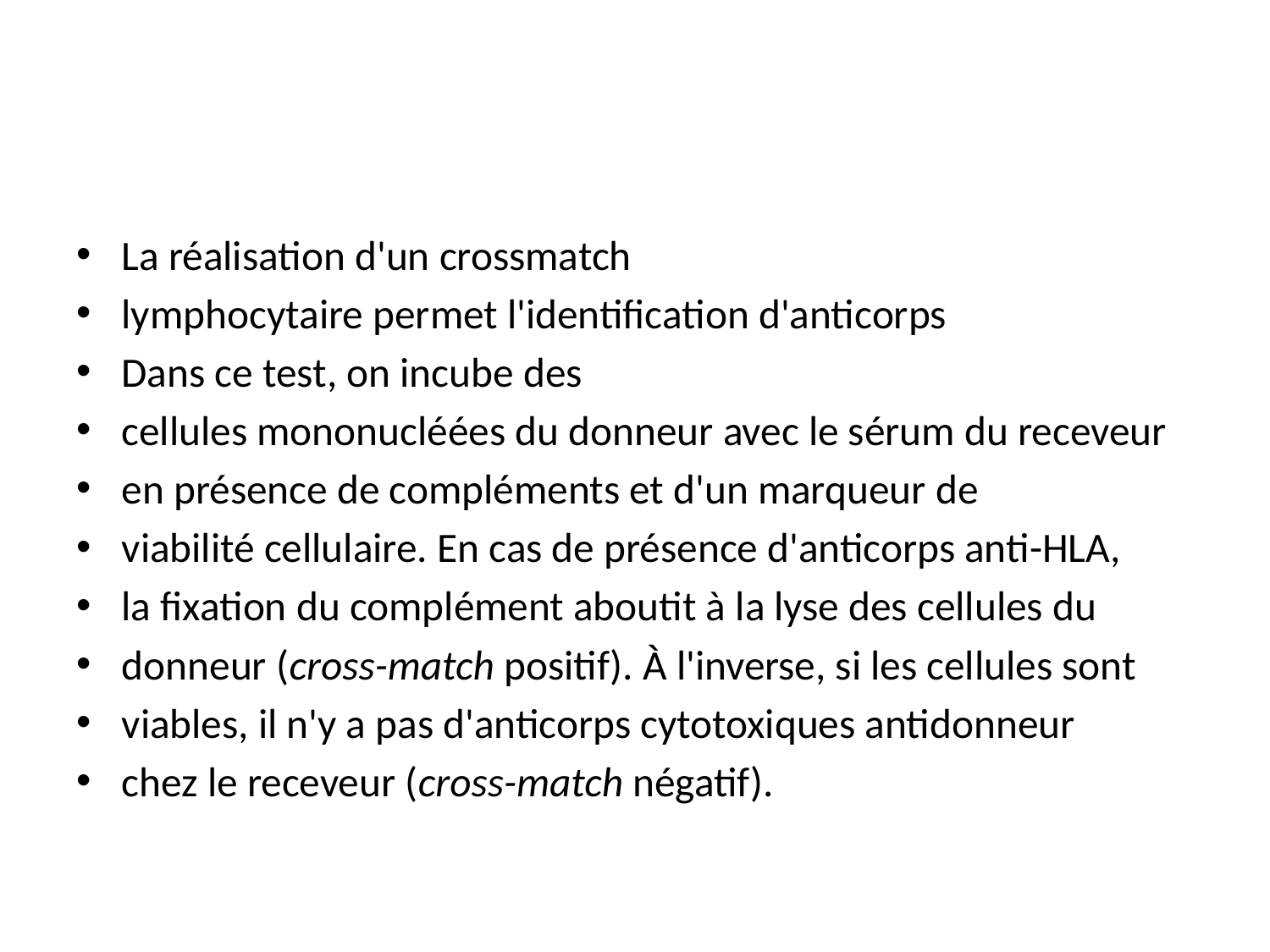

#
La réalisation d'un crossmatch
lymphocytaire permet l'identification d'anticorps
Dans ce test, on incube des
cellules mononucléées du donneur avec le sérum du receveur
en présence de compléments et d'un marqueur de
viabilité cellulaire. En cas de présence d'anticorps anti-HLA,
la fixation du complément aboutit à la lyse des cellules du
donneur (cross-match positif). À l'inverse, si les cellules sont
viables, il n'y a pas d'anticorps cytotoxiques antidonneur
chez le receveur (cross-match négatif).